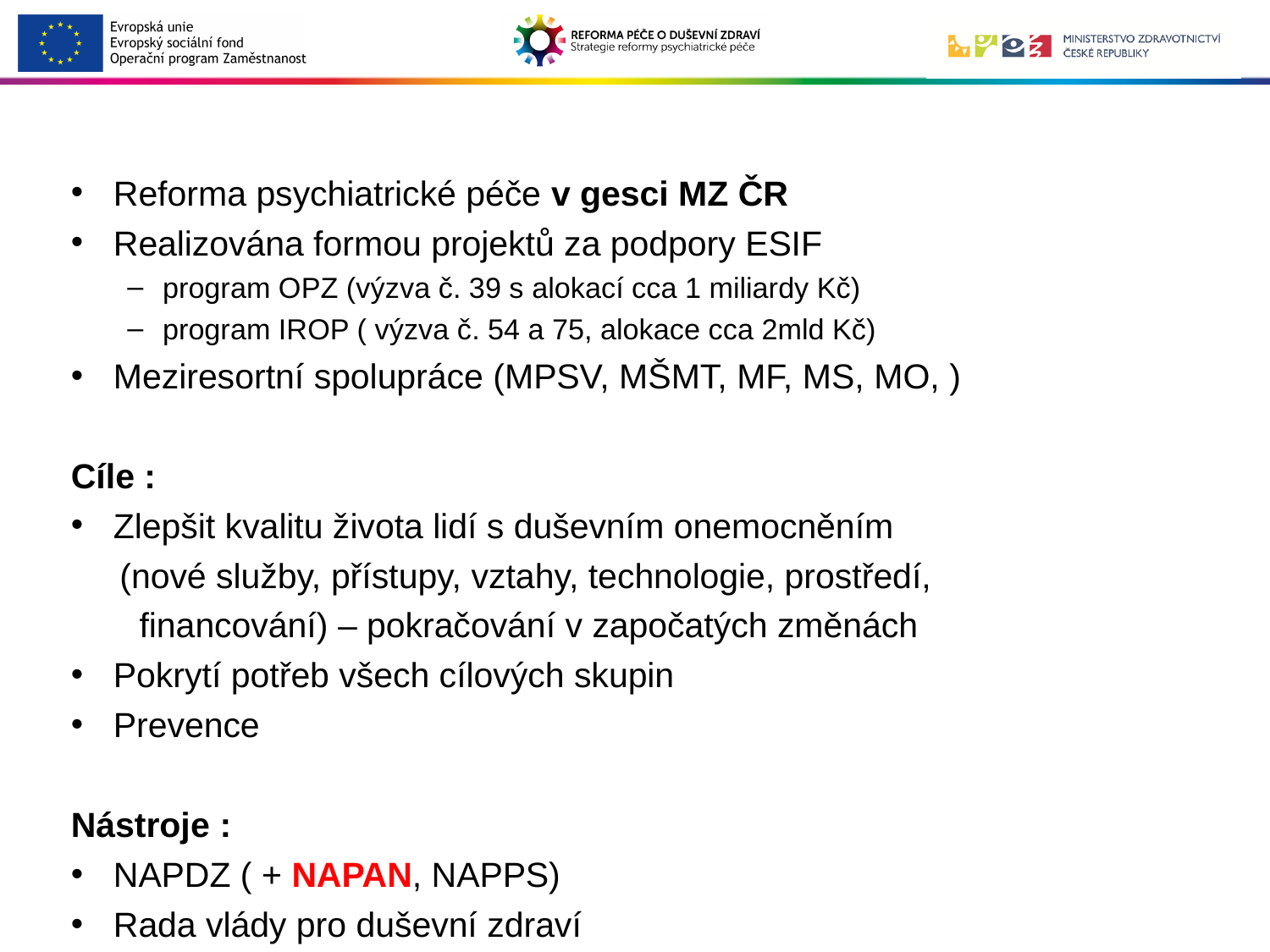

#

Reforma psychiatrické péče v gesci MZ ČR
Realizována formou projektů za podpory ESIF
program OPZ (výzva č. 39 s alokací cca 1 miliardy Kč)
program IROP ( výzva č. 54 a 75, alokace cca 2mld Kč)
Meziresortní spolupráce (MPSV, MŠMT, MF, MS, MO, )

Cíle :
Zlepšit kvalitu života lidí s duševním onemocněním
     (nové služby, přístupy, vztahy, technologie, prostředí,
       financování) – pokračování v započatých změnách
Pokrytí potřeb všech cílových skupin
Prevence

Nástroje :
NAPDZ ( + NAPAN, NAPPS)
Rada vlády pro duševní zdraví